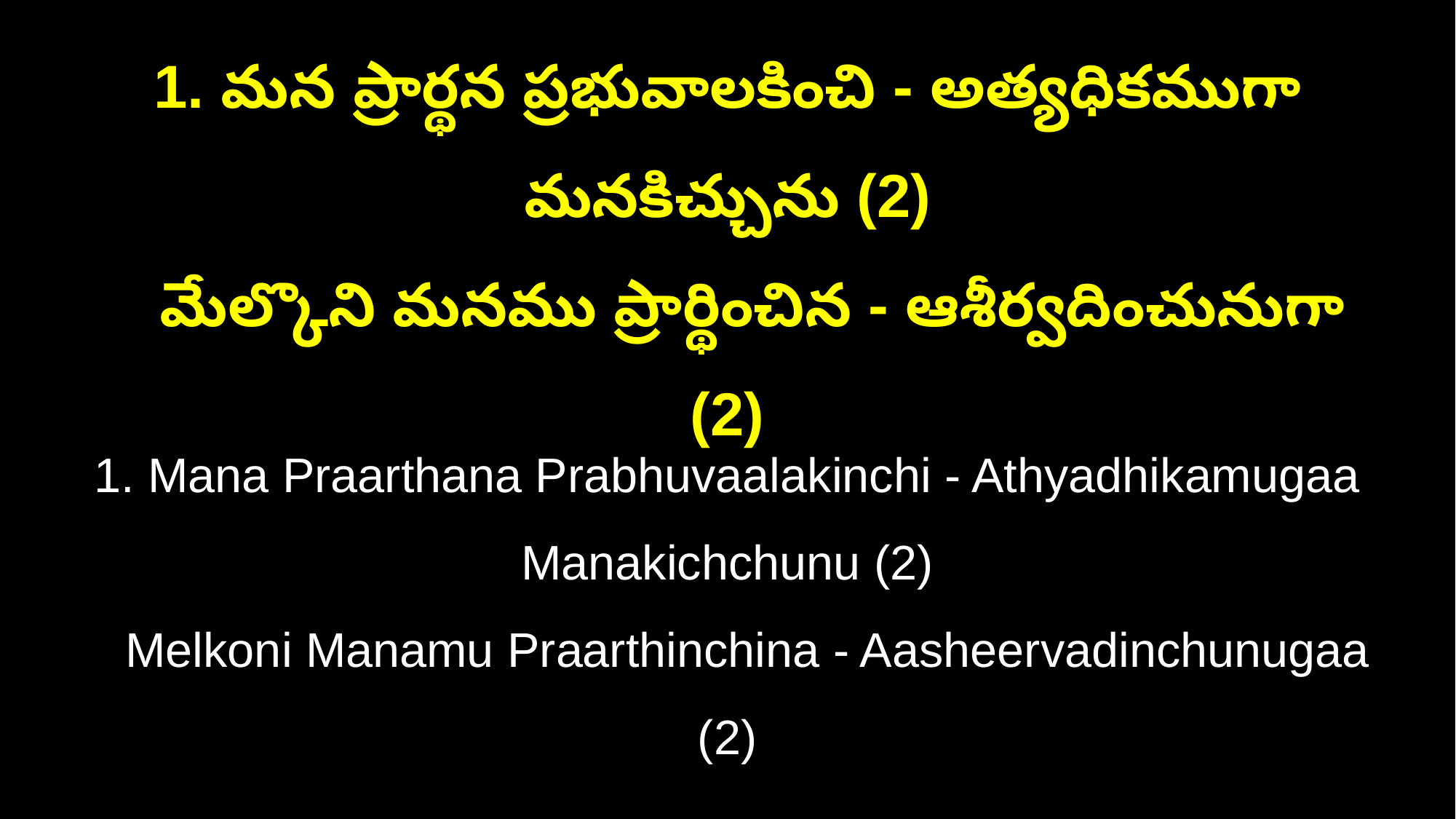

1. మన ప్రార్థన ప్రభువాలకించి - అత్యధికముగా మనకిచ్చును (2)
   మేల్కొని మనము ప్రార్థించిన - ఆశీర్వదించునుగా (2)
1. Mana Praarthana Prabhuvaalakinchi - Athyadhikamugaa Manakichchunu (2)
   Melkoni Manamu Praarthinchina - Aasheervadinchunugaa (2)